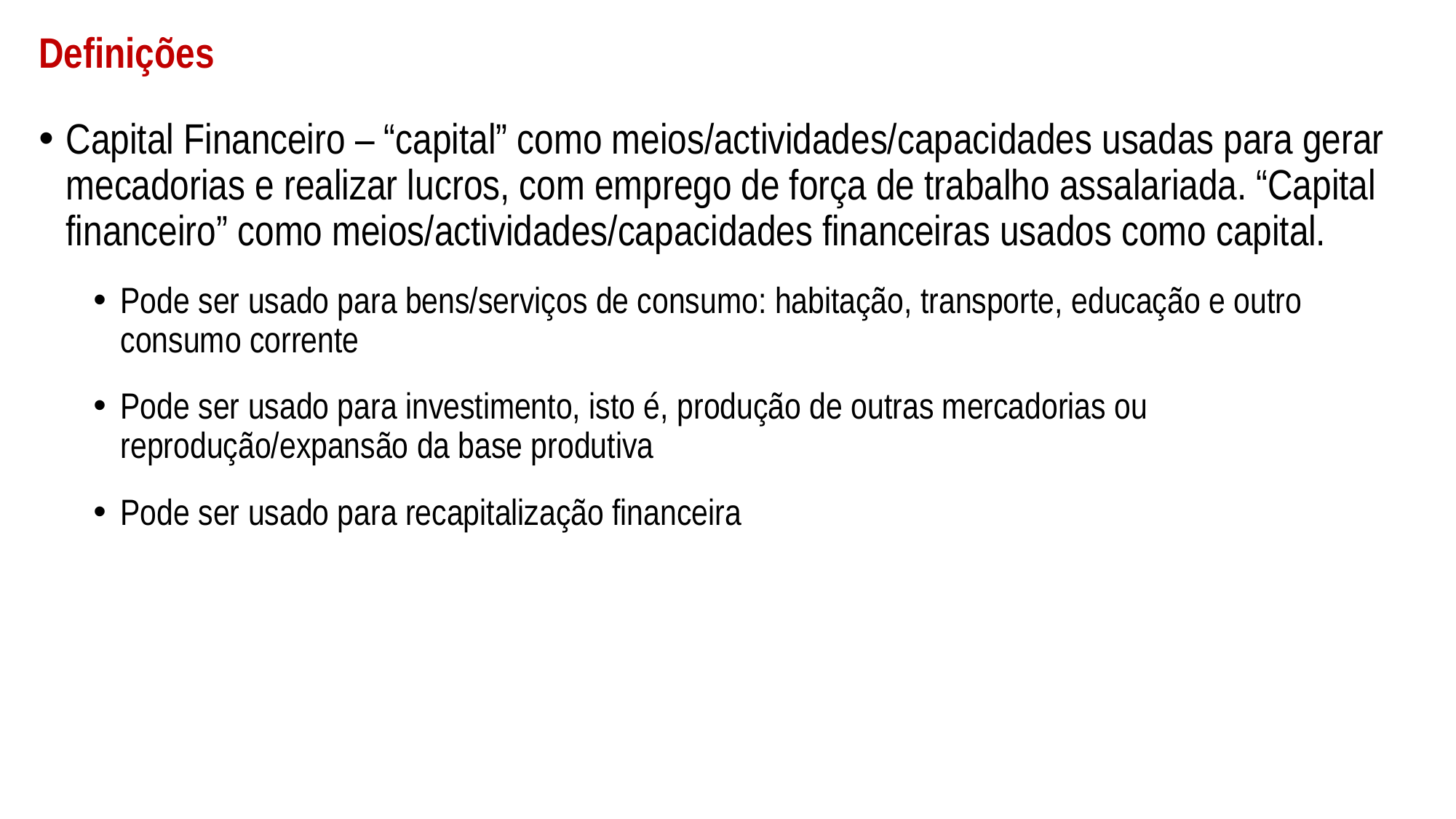

# Definições
Capital Financeiro – “capital” como meios/actividades/capacidades usadas para gerar mecadorias e realizar lucros, com emprego de força de trabalho assalariada. “Capital financeiro” como meios/actividades/capacidades financeiras usados como capital.
Pode ser usado para bens/serviços de consumo: habitação, transporte, educação e outro consumo corrente
Pode ser usado para investimento, isto é, produção de outras mercadorias ou reprodução/expansão da base produtiva
Pode ser usado para recapitalização financeira